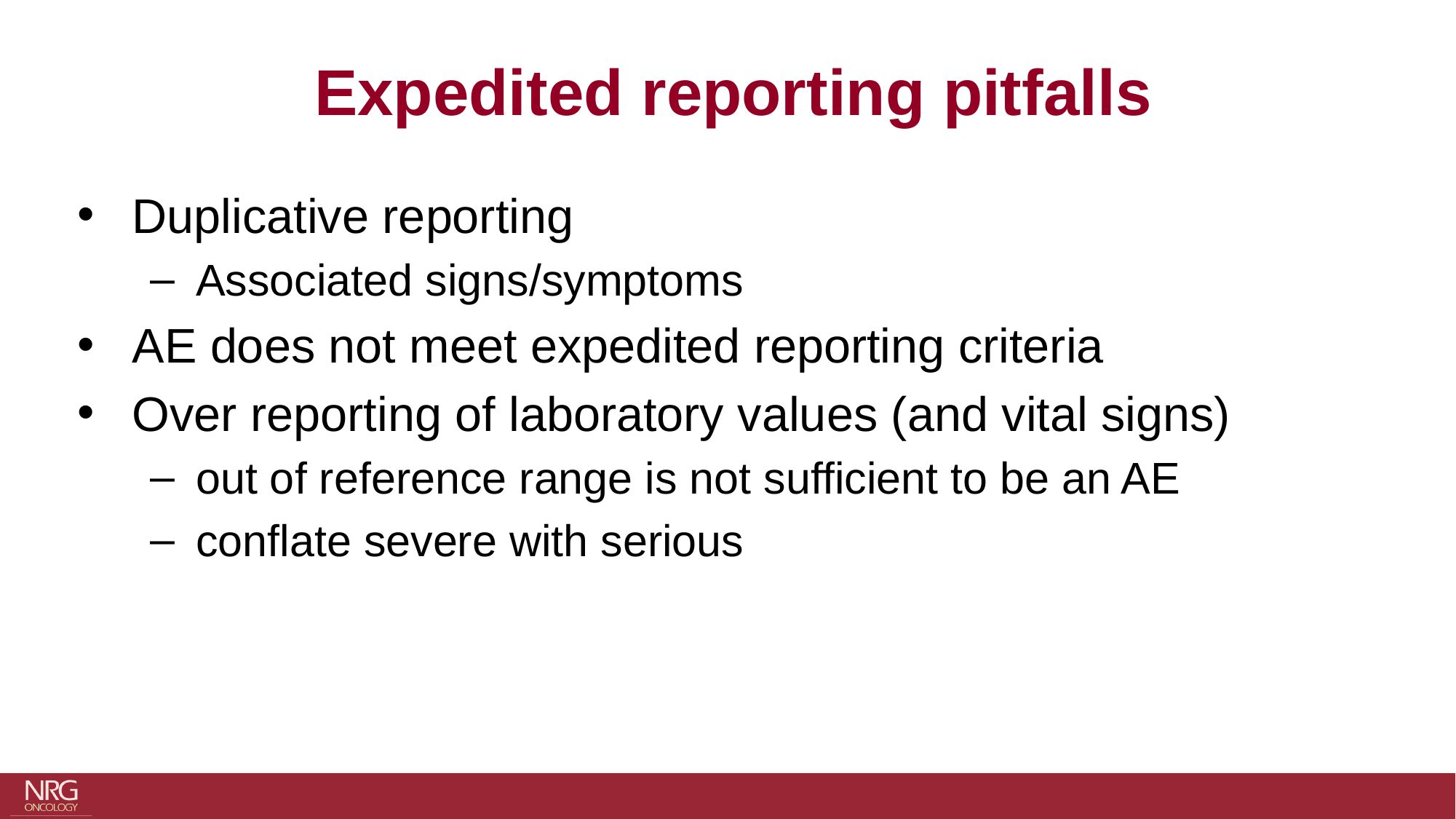

Expedited reporting pitfalls
Duplicative reporting
Associated signs/symptoms
AE does not meet expedited reporting criteria
Over reporting of laboratory values (and vital signs)
out of reference range is not sufficient to be an AE
conflate severe with serious